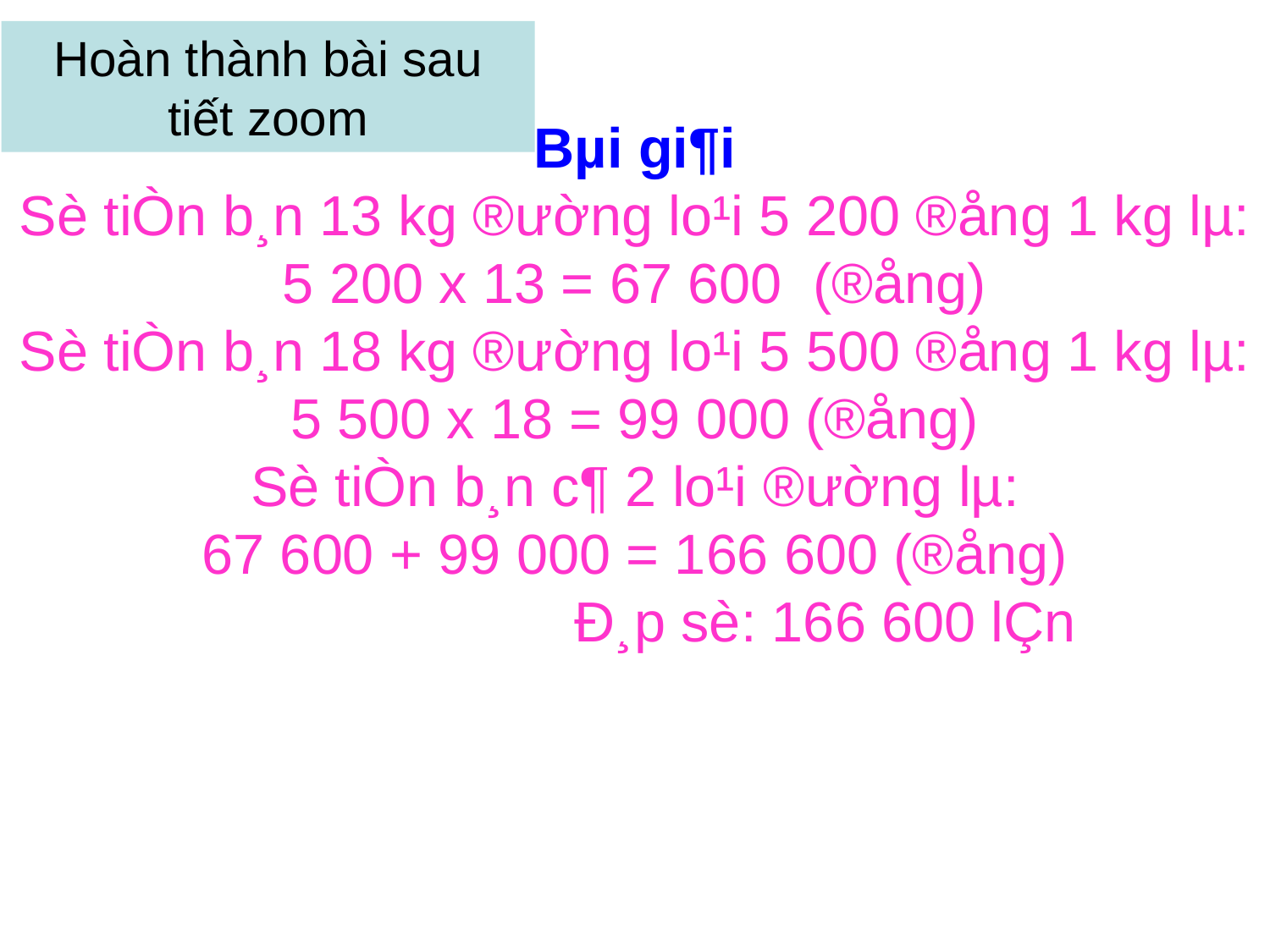

Hoàn thành bài sau tiết zoom
Bµi gi¶i
Sè tiÒn b¸n 13 kg ®­ường lo¹i 5 200 ®ång 1 kg lµ:
5 200 x 13 = 67 600  (®ång)
Sè tiÒn b¸n 18 kg ®­ường lo¹i 5 500 ®ång 1 kg lµ:
5 500 x 18 = 99 000 (®ång)
Sè tiÒn b¸n c¶ 2 lo¹i ®­ường lµ:
67 600 + 99 000 = 166 600 (®ång)
			Đ¸p sè: 166 600 lÇn